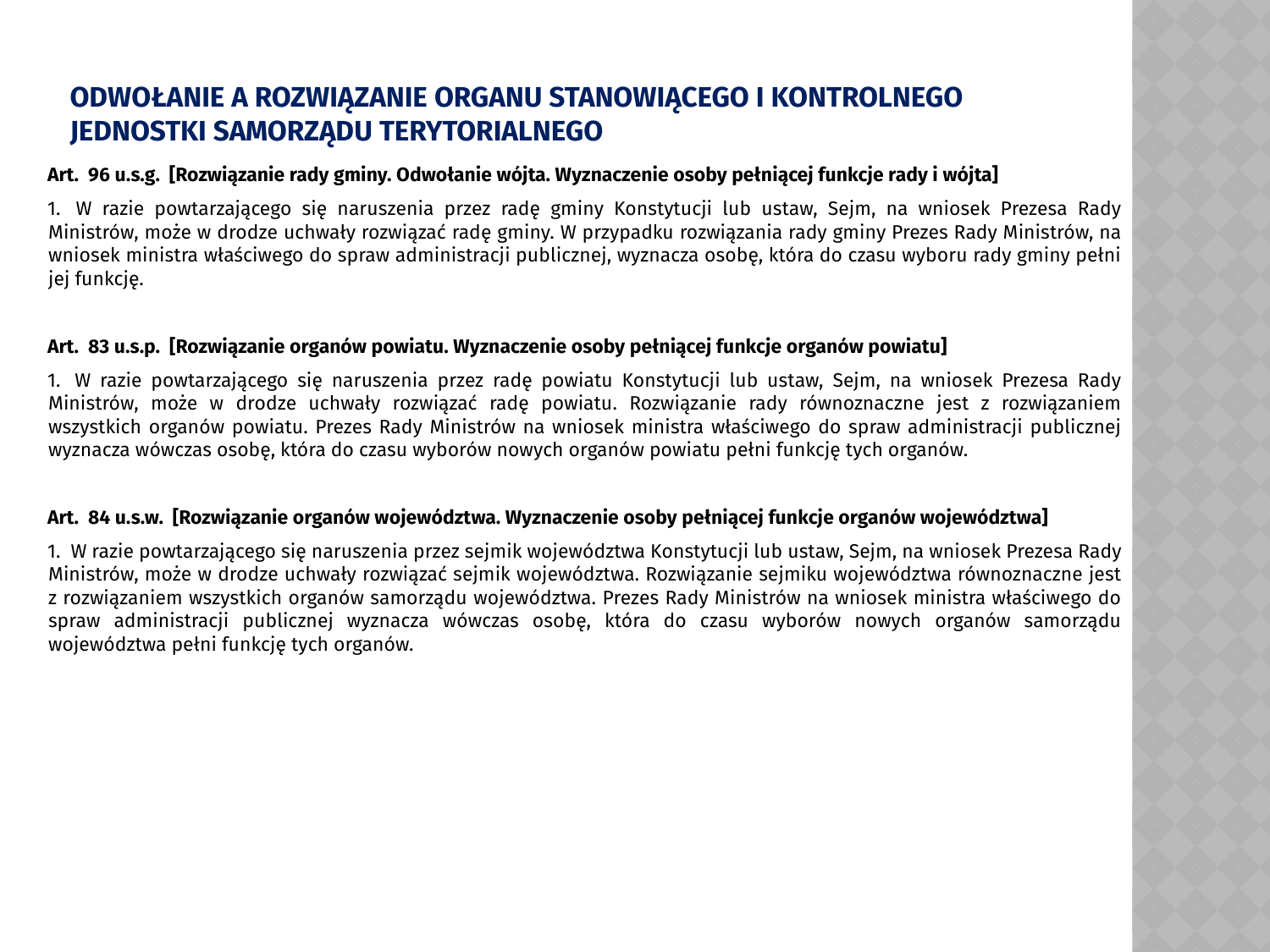

# Odwołanie a rozwiązanie organu stanowiącego i kontrolnego jednostki samorządu terytorialnego
Art.  96 u.s.g.  [Rozwiązanie rady gminy. Odwołanie wójta. Wyznaczenie osoby pełniącej funkcje rady i wójta]
1.  W razie powtarzającego się naruszenia przez radę gminy Konstytucji lub ustaw, Sejm, na wniosek Prezesa Rady Ministrów, może w drodze uchwały rozwiązać radę gminy. W przypadku rozwiązania rady gminy Prezes Rady Ministrów, na wniosek ministra właściwego do spraw administracji publicznej, wyznacza osobę, która do czasu wyboru rady gminy pełni jej funkcję.

Art.  83 u.s.p.  [Rozwiązanie organów powiatu. Wyznaczenie osoby pełniącej funkcje organów powiatu]
1.  W razie powtarzającego się naruszenia przez radę powiatu Konstytucji lub ustaw, Sejm, na wniosek Prezesa Rady Ministrów, może w drodze uchwały rozwiązać radę powiatu. Rozwiązanie rady równoznaczne jest z rozwiązaniem wszystkich organów powiatu. Prezes Rady Ministrów na wniosek ministra właściwego do spraw administracji publicznej wyznacza wówczas osobę, która do czasu wyborów nowych organów powiatu pełni funkcję tych organów.

Art.  84 u.s.w.  [Rozwiązanie organów województwa. Wyznaczenie osoby pełniącej funkcje organów województwa]
1.  W razie powtarzającego się naruszenia przez sejmik województwa Konstytucji lub ustaw, Sejm, na wniosek Prezesa Rady Ministrów, może w drodze uchwały rozwiązać sejmik województwa. Rozwiązanie sejmiku województwa równoznaczne jest z rozwiązaniem wszystkich organów samorządu województwa. Prezes Rady Ministrów na wniosek ministra właściwego do spraw administracji publicznej wyznacza wówczas osobę, która do czasu wyborów nowych organów samorządu województwa pełni funkcję tych organów.